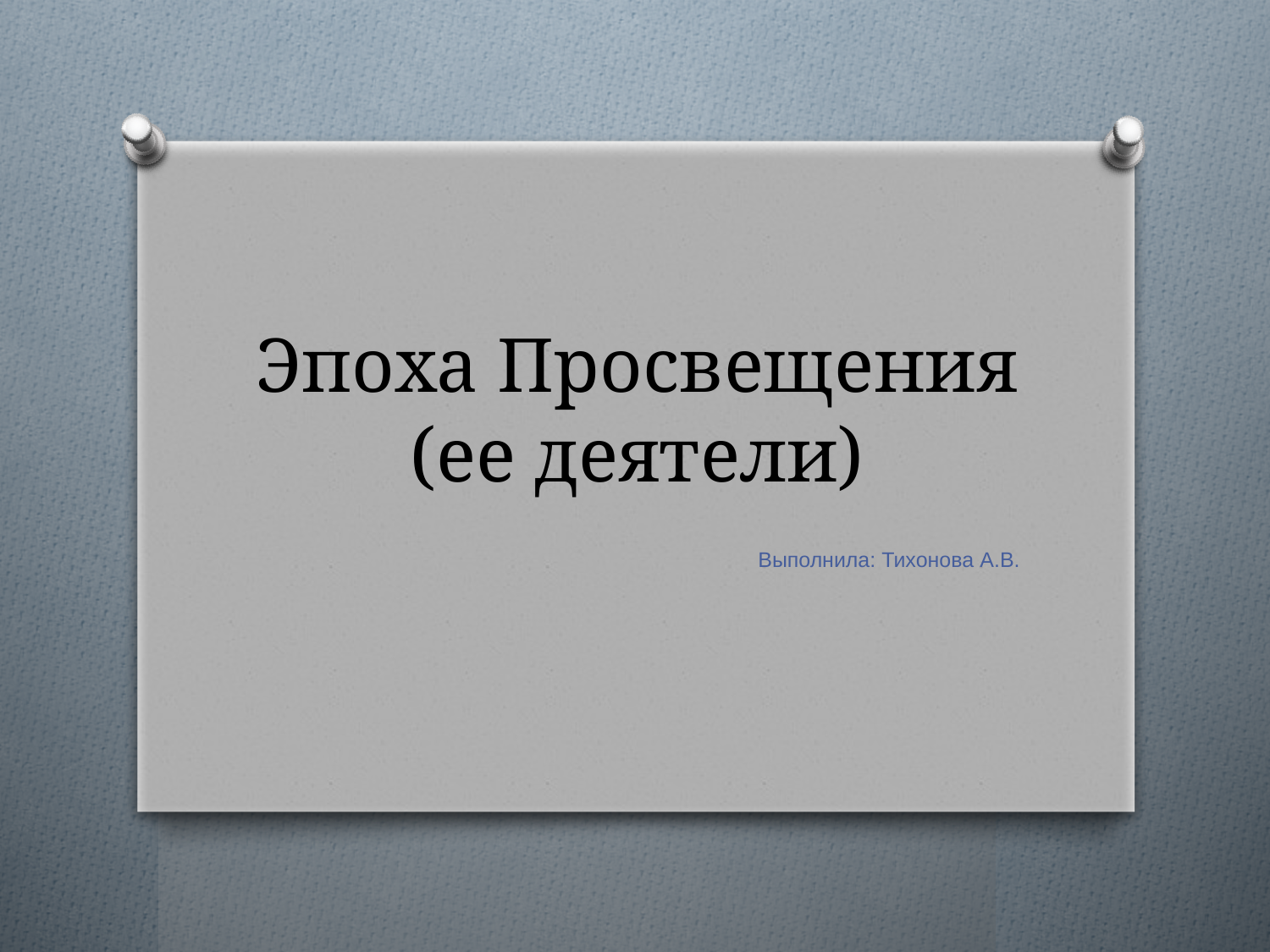

# Эпоха Просвещения (ее деятели)
 Выполнила: Тихонова А.В.